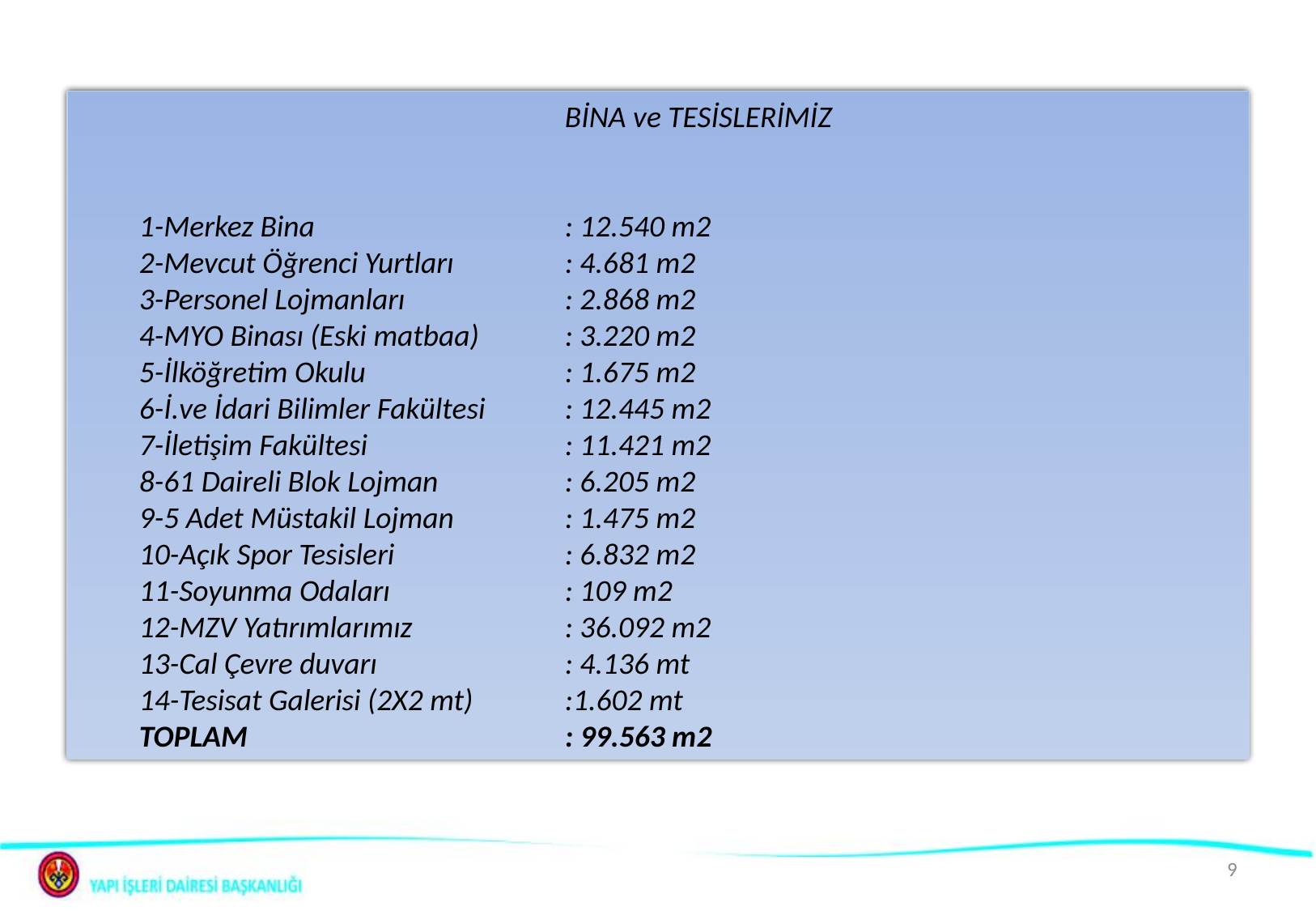

#
      BİNA ve TESİSLERİMİZ

1-Merkez Bina			: 12.540 m2
2-Mevcut Öğrenci Yurtları	: 4.681 m2
3-Personel Lojmanları		: 2.868 m2
4-MYO Binası (Eski matbaa)	: 3.220 m2
5-İlköğretim Okulu		: 1.675 m2
6-İ.ve İdari Bilimler Fakültesi	: 12.445 m2
7-İletişim Fakültesi		: 11.421 m2
8-61 Daireli Blok Lojman		: 6.205 m2
9-5 Adet Müstakil Lojman	: 1.475 m2
10-Açık Spor Tesisleri		: 6.832 m2
11-Soyunma Odaları		: 109 m2
12-MZV Yatırımlarımız		: 36.092 m2
13-Cal Çevre duvarı		: 4.136 mt
14-Tesisat Galerisi (2X2 mt)	:1.602 mt
TOPLAM			: 99.563 m2

9